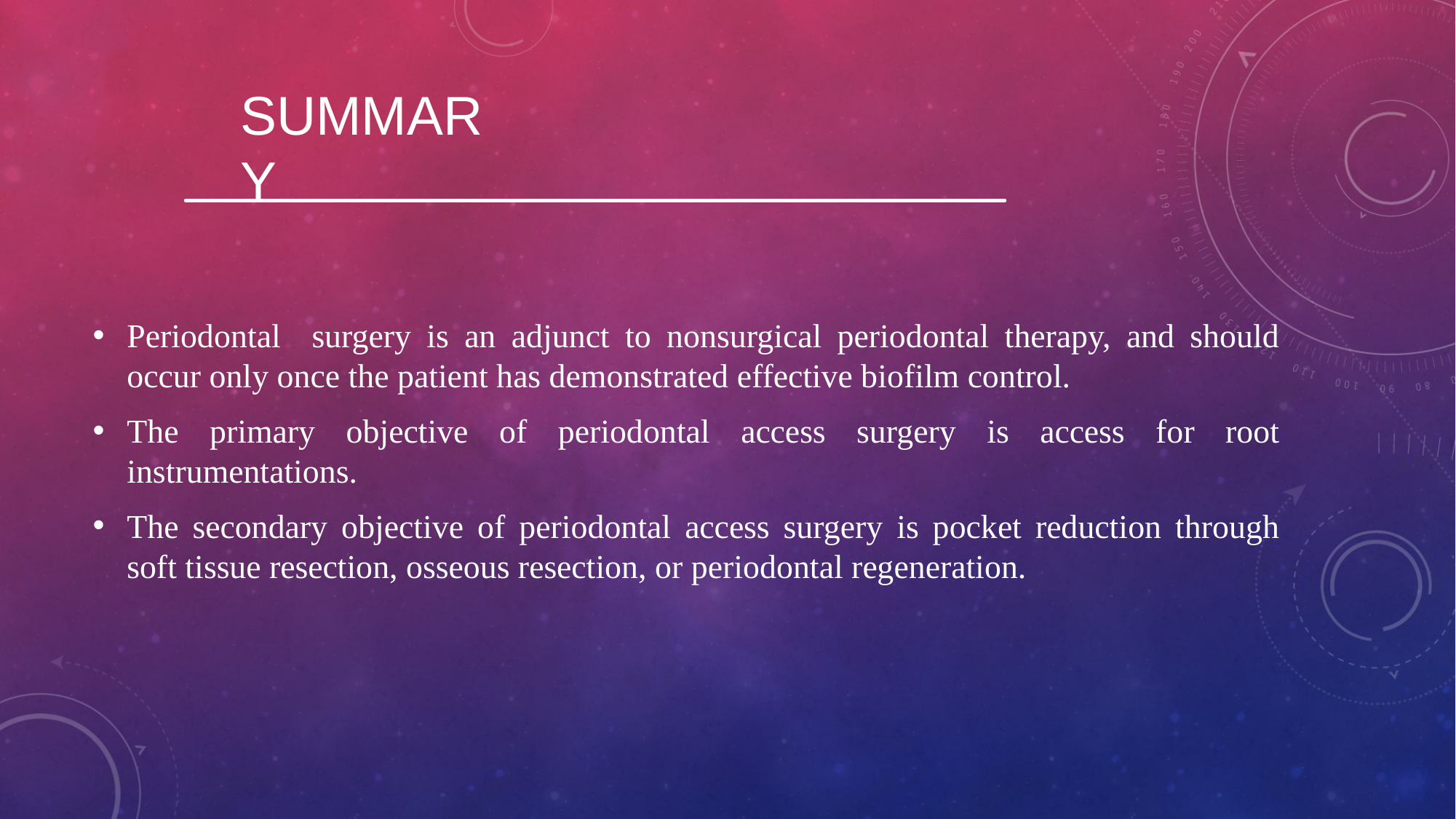

# summary
Periodontal  surgery is an adjunct to nonsurgical periodontal therapy, and should occur only once the patient has demonstrated effective biofilm control.
The primary objective of periodontal access surgery is access for root instrumentations.
The secondary objective of periodontal access surgery is pocket reduction through soft tissue resection, osseous resection, or periodontal regeneration.